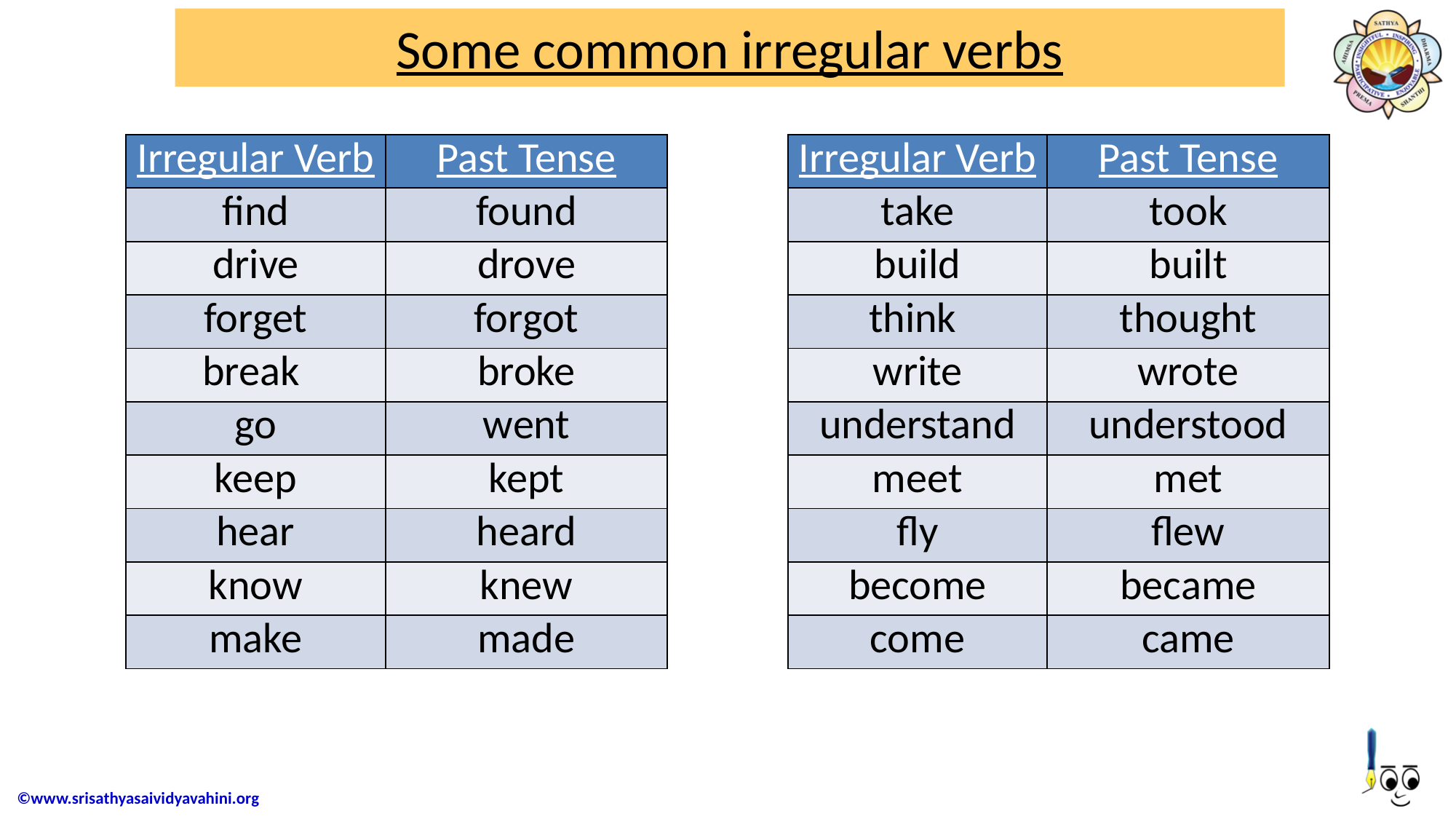

# Some common irregular verbs
| Irregular Verb | Past Tense |
| --- | --- |
| find | found |
| drive | drove |
| forget | forgot |
| break | broke |
| go | went |
| keep | kept |
| hear | heard |
| know | knew |
| make | made |
| Irregular Verb | Past Tense |
| --- | --- |
| take | took |
| build | built |
| think | thought |
| write | wrote |
| understand | understood |
| meet | met |
| fly | flew |
| become | became |
| come | came |